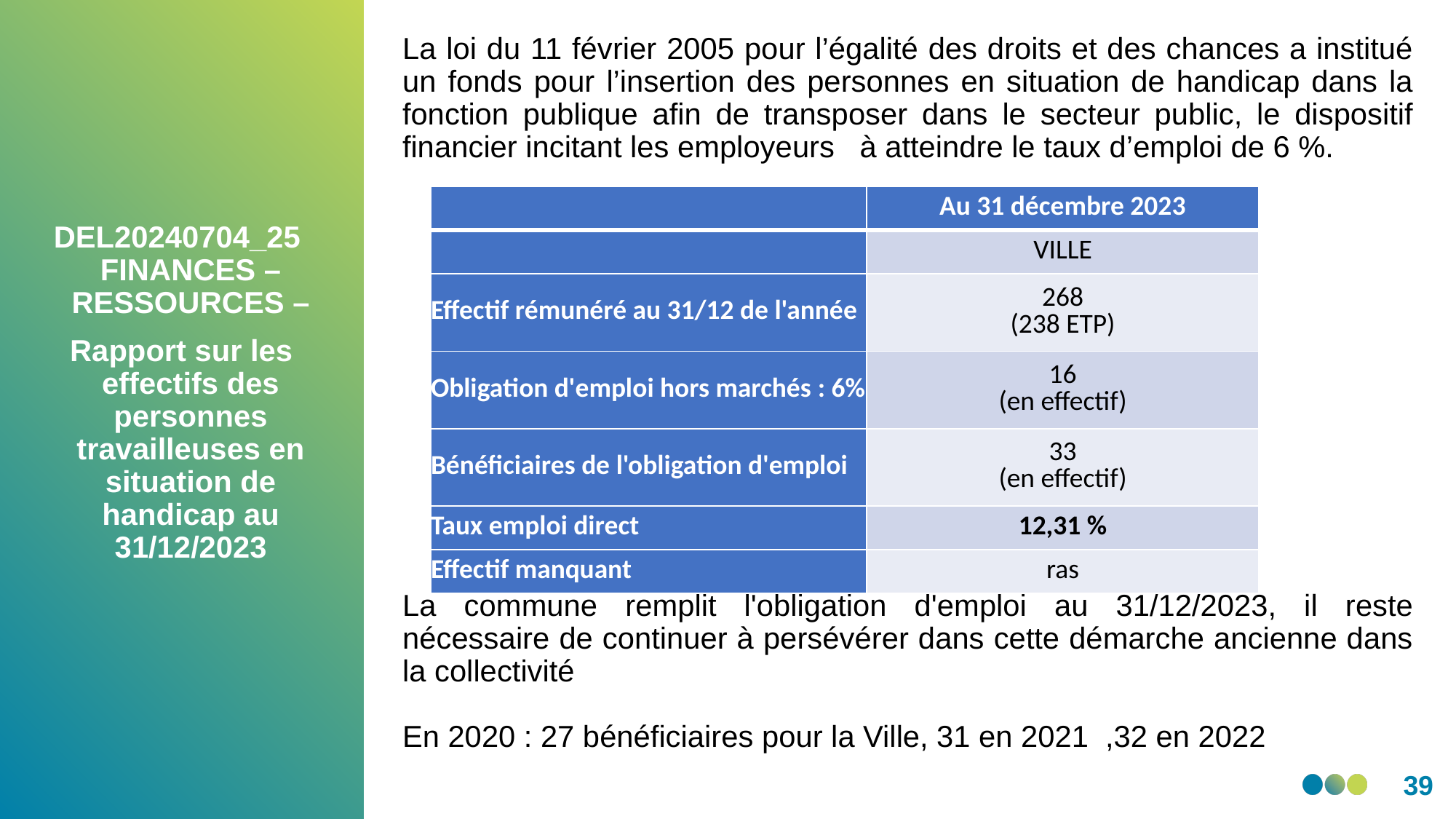

La loi du 11 février 2005 pour l’égalité des droits et des chances a institué un fonds pour l’insertion des personnes en situation de handicap dans la fonction publique afin de transposer dans le secteur public, le dispositif financier incitant les employeurs   à atteindre le taux d’emploi de 6 %.

La commune remplit l'obligation d'emploi au 31/12/2023, il reste nécessaire de continuer à persévérer dans cette démarche ancienne dans la collectivité

En 2020 : 27 bénéficiaires pour la Ville, 31 en 2021  ,32 en 2022

|  | Au 31 décembre 2023 |
| --- | --- |
|  | VILLE |
| Effectif rémunéré au 31/12 de l'année | 268 (238 ETP) |
| Obligation d'emploi hors marchés : 6% | 16 (en effectif) |
| Bénéficiaires de l'obligation d'emploi | 33 (en effectif) |
| Taux emploi direct | 12,31 % |
| Effectif manquant | ras |
DEL20240704_25 FINANCES – RESSOURCES –
 Rapport sur les effectifs des personnes travailleuses en situation de handicap au 31/12/2023